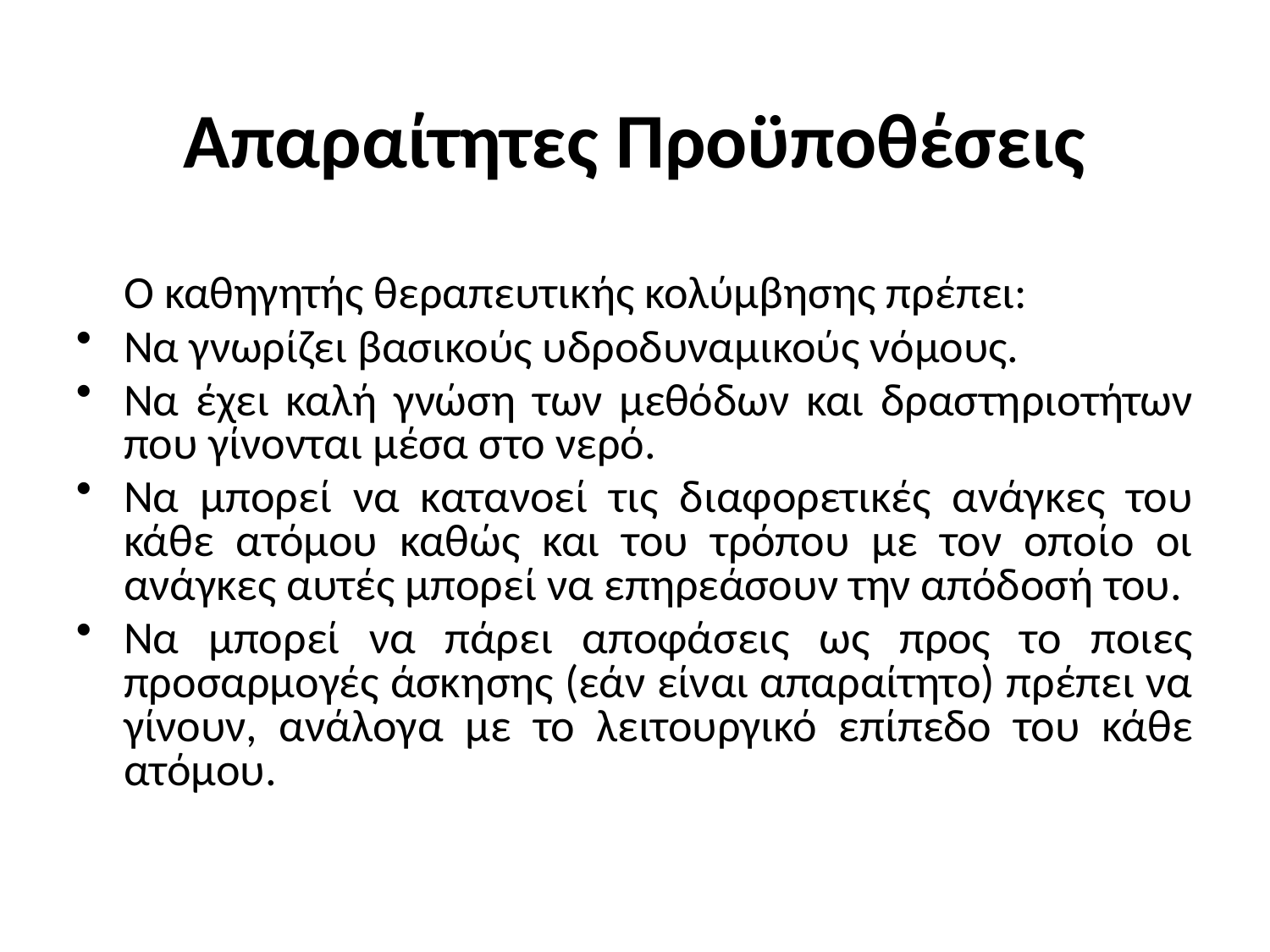

Απαραίτητες Προϋποθέσεις
	Ο καθηγητής θεραπευτικής κολύμβησης πρέπει:
Να γνωρίζει βασικούς υδροδυναμικούς νόμους.
Να έχει καλή γνώση των μεθόδων και δραστηριοτήτων που γίνονται μέσα στο νερό.
Να μπορεί να κατανοεί τις διαφορετικές ανάγκες του κάθε ατόμου καθώς και του τρόπου με τον οποίο οι ανάγκες αυτές μπορεί να επηρεάσουν την απόδοσή του.
Να μπορεί να πάρει αποφάσεις ως προς το ποιες προσαρμογές άσκησης (εάν είναι απαραίτητο) πρέπει να γίνουν, ανάλογα με το λειτουργικό επίπεδο του κάθε ατόμου.